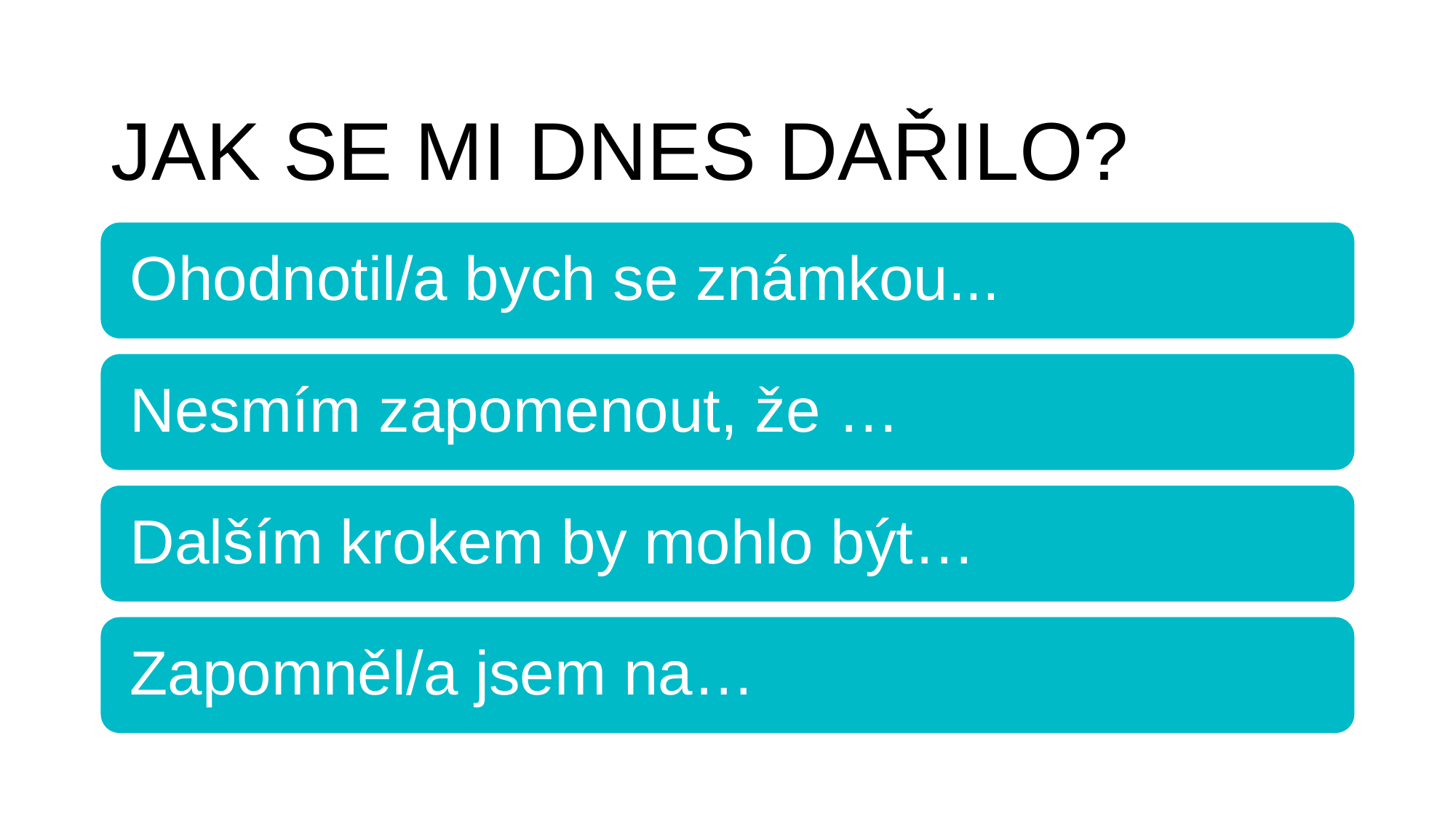

# JAK SE MI DNES DAŘILO?
Ohodnotil/a bych se známkou...
Nesmím zapomenout, že …
Dalším krokem by mohlo být…
Zapomněl/a jsem na…